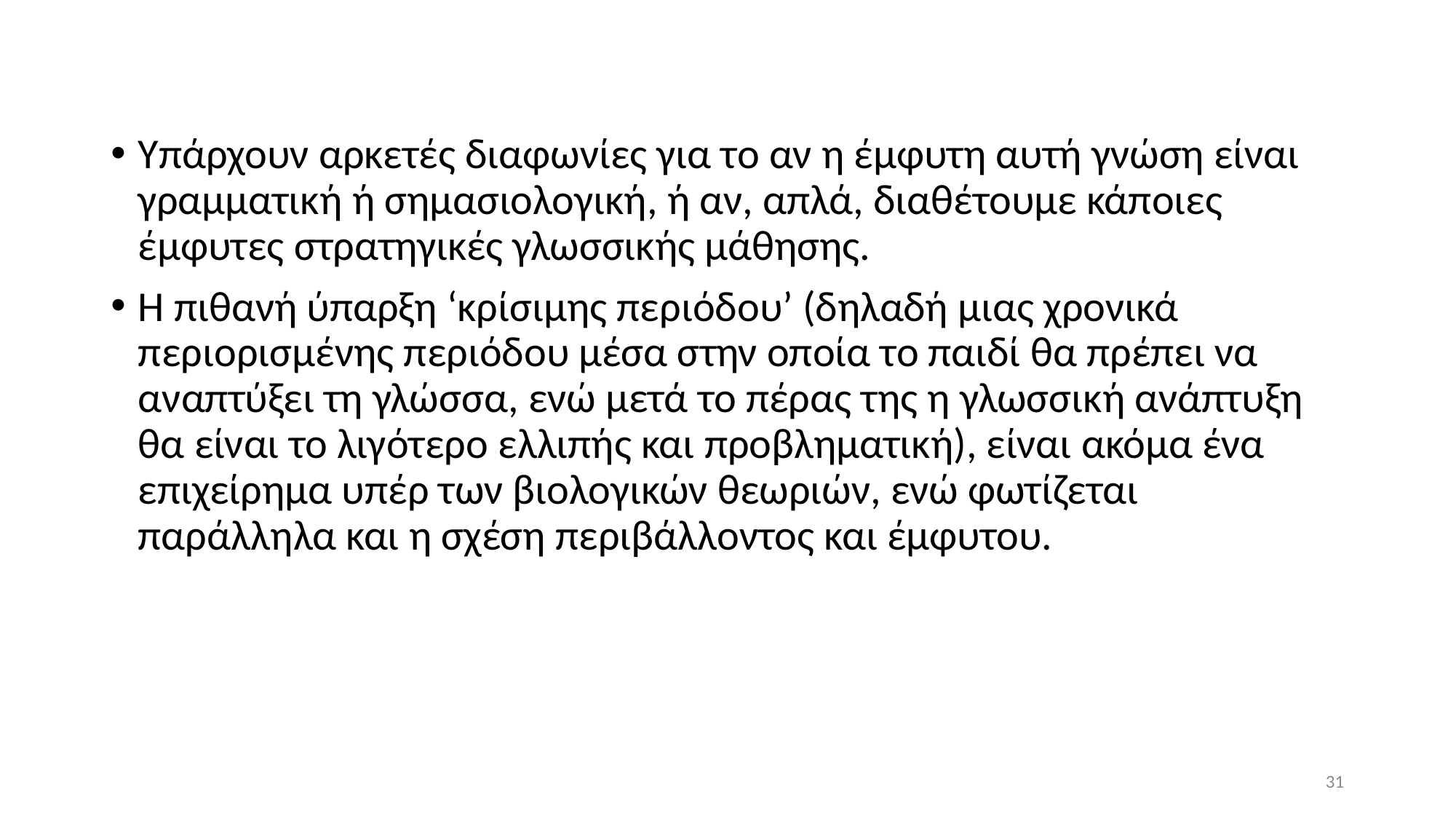

Υπάρχουν αρκετές διαφωνίες για το αν η έμφυτη αυτή γνώση είναι γραμματική ή σημασιολογική, ή αν, απλά, διαθέτουμε κάποιες έμφυτες στρατηγικές γλωσσικής μάθησης.
Η πιθανή ύπαρξη ‘κρίσιμης περιόδου’ (δηλαδή μιας χρονικά περιορισμένης περιόδου μέσα στην οποία το παιδί θα πρέπει να αναπτύξει τη γλώσσα, ενώ μετά το πέρας της η γλωσσική ανάπτυξη θα είναι το λιγότερο ελλιπής και προβληματική), είναι ακόμα ένα επιχείρημα υπέρ των βιολογικών θεωριών, ενώ φωτίζεται παράλληλα και η σχέση περιβάλλοντος και έμφυτου.
31